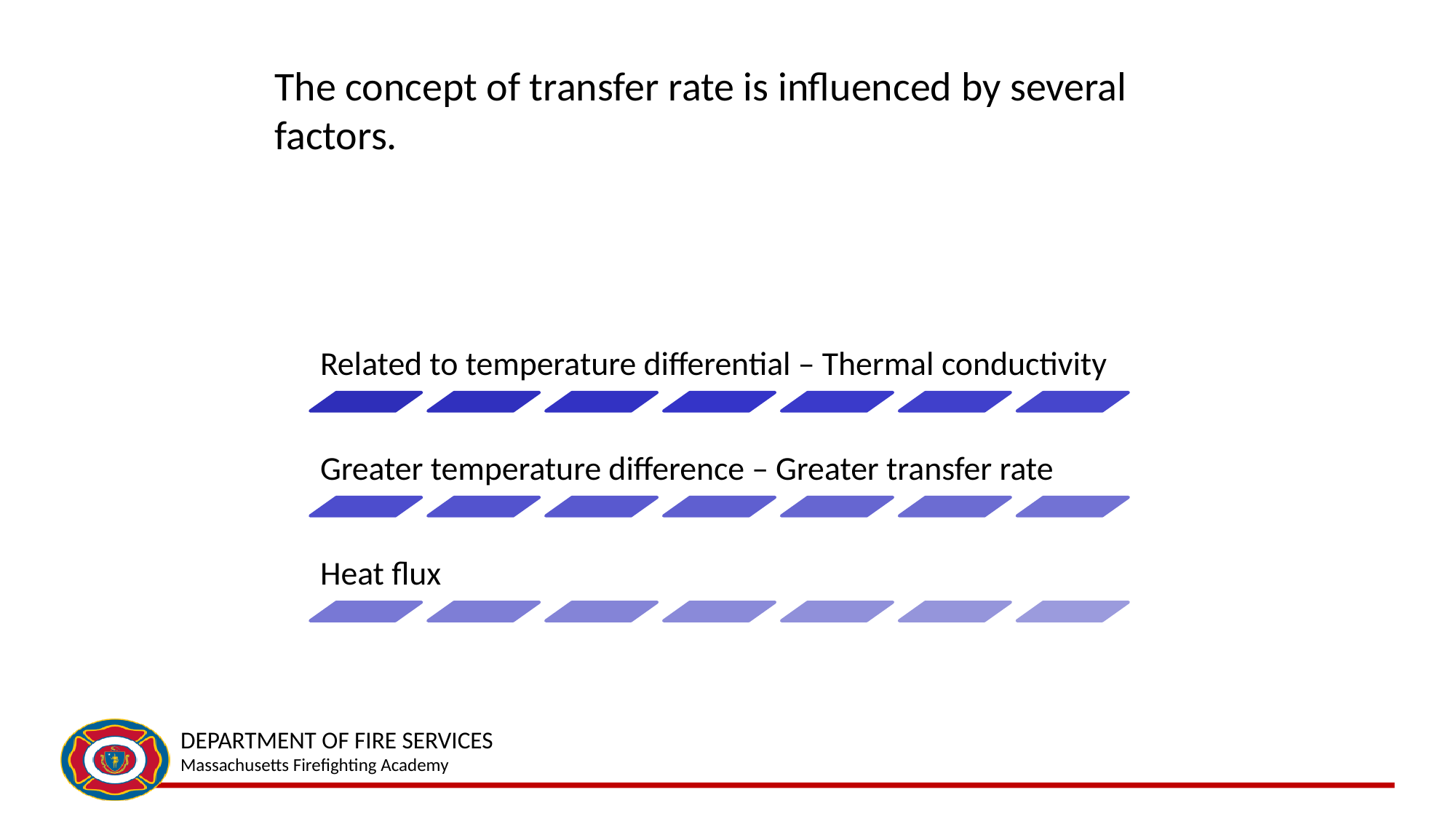

# The concept of transfer rate is influenced by several factors.
Related to temperature differential – Thermal conductivity
Greater temperature difference – Greater transfer rate
Heat flux